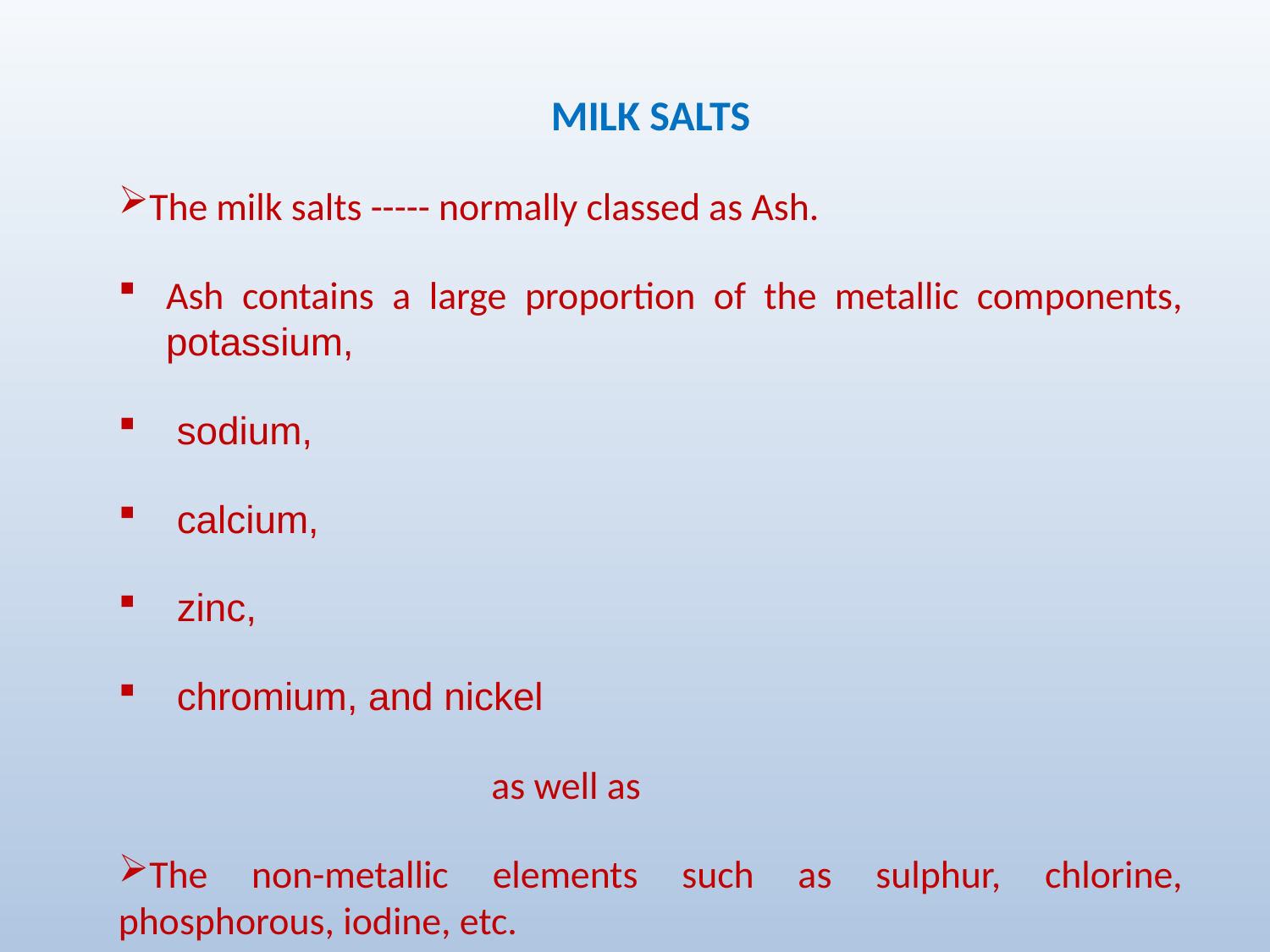

MILK SALTS
The milk salts ----- normally classed as Ash.
Ash contains a large proportion of the metallic components, potassium,
 sodium,
 calcium,
 zinc,
 chromium, and nickel
                                           as well as
The non-metallic elements such as sulphur, chlorine, phosphorous, iodine, etc.